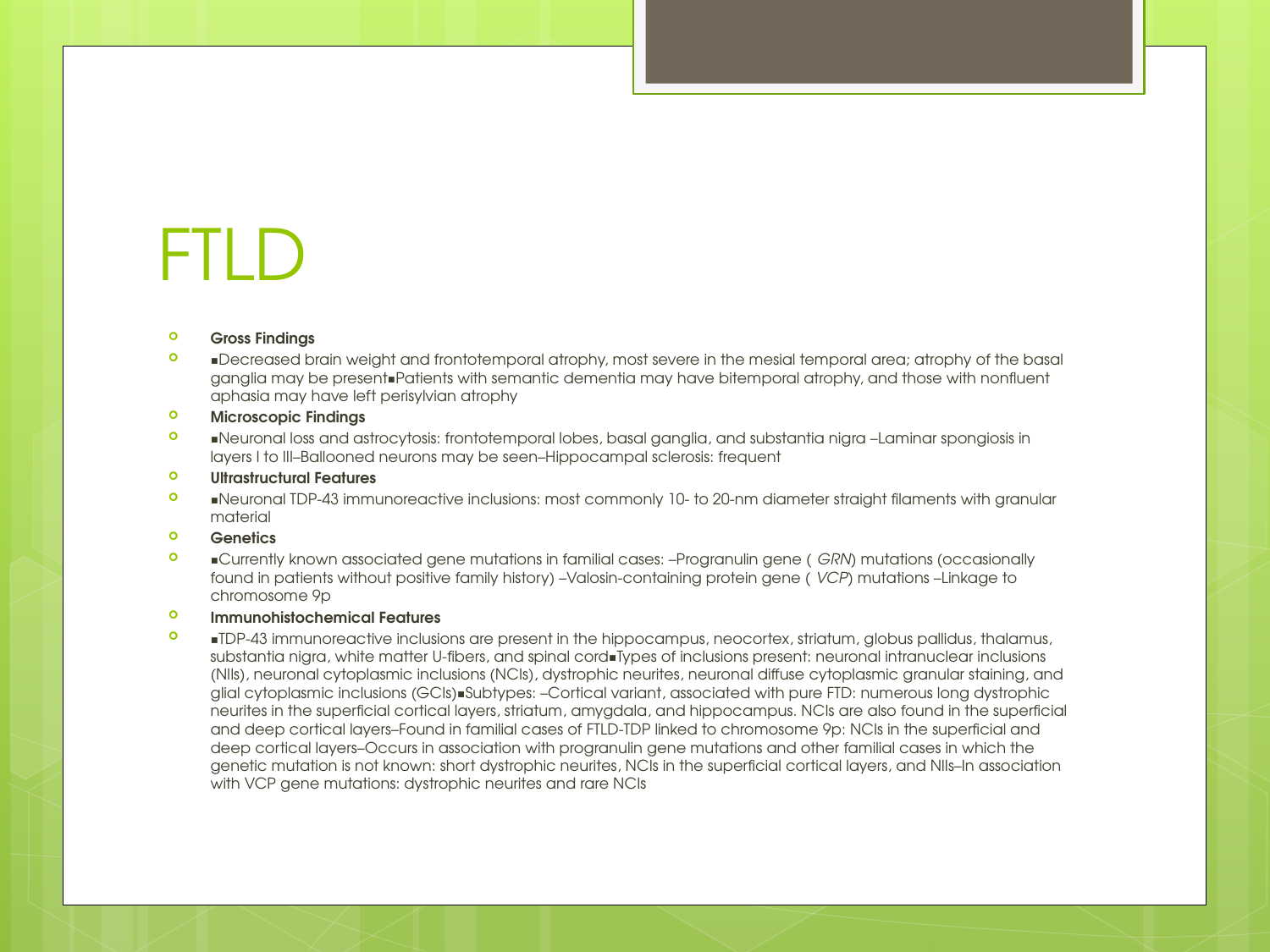

# FTLD
Gross Findings
▪Decreased brain weight and frontotemporal atrophy, most severe in the mesial temporal area; atrophy of the basal ganglia may be present▪Patients with semantic dementia may have bitemporal atrophy, and those with nonfluent aphasia may have left perisylvian atrophy
Microscopic Findings
▪Neuronal loss and astrocytosis: frontotemporal lobes, basal ganglia, and substantia nigra –Laminar spongiosis in layers I to III–Ballooned neurons may be seen–Hippocampal sclerosis: frequent
Ultrastructural Features
▪Neuronal TDP-43 immunoreactive inclusions: most commonly 10- to 20-nm diameter straight filaments with granular material
Genetics
▪Currently known associated gene mutations in familial cases: –Progranulin gene ( GRN) mutations (occasionally found in patients without positive family history) –Valosin-containing protein gene ( VCP) mutations –Linkage to chromosome 9p
Immunohistochemical Features
▪TDP-43 immunoreactive inclusions are present in the hippocampus, neocortex, striatum, globus pallidus, thalamus, substantia nigra, white matter U-fibers, and spinal cord▪Types of inclusions present: neuronal intranuclear inclusions (NIIs), neuronal cytoplasmic inclusions (NCIs), dystrophic neurites, neuronal diffuse cytoplasmic granular staining, and glial cytoplasmic inclusions (GCIs)▪Subtypes: –Cortical variant, associated with pure FTD: numerous long dystrophic neurites in the superficial cortical layers, striatum, amygdala, and hippocampus. NCIs are also found in the superficial and deep cortical layers–Found in familial cases of FTLD-TDP linked to chromosome 9p: NCIs in the superficial and deep cortical layers–Occurs in association with progranulin gene mutations and other familial cases in which the genetic mutation is not known: short dystrophic neurites, NCIs in the superficial cortical layers, and NIIs–In association with VCP gene mutations: dystrophic neurites and rare NCIs